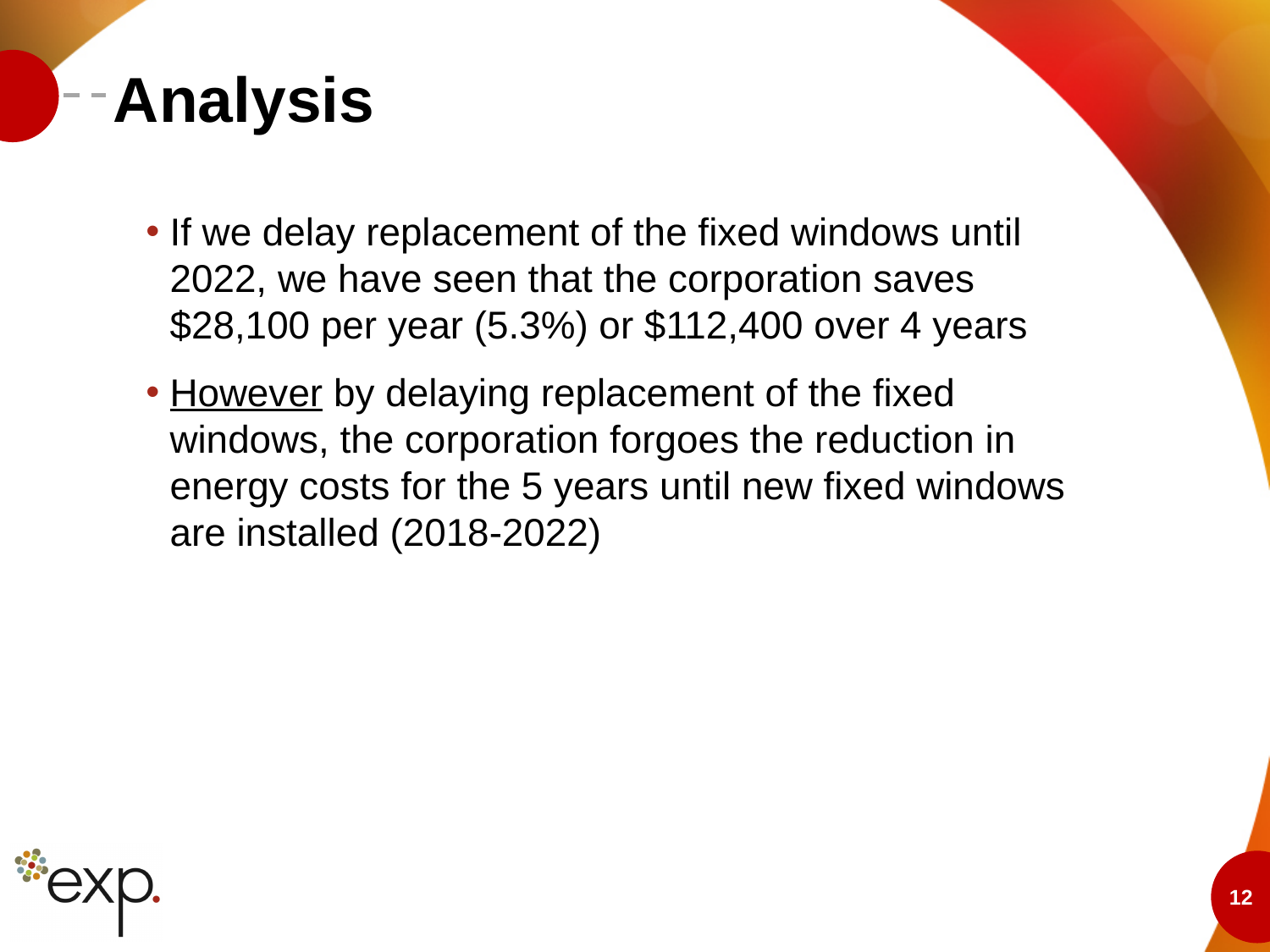

# Analysis
If we delay replacement of the fixed windows until 2022, we have seen that the corporation saves $28,100 per year (5.3%) or $112,400 over 4 years
However by delaying replacement of the fixed windows, the corporation forgoes the reduction in energy costs for the 5 years until new fixed windows are installed (2018-2022)
12